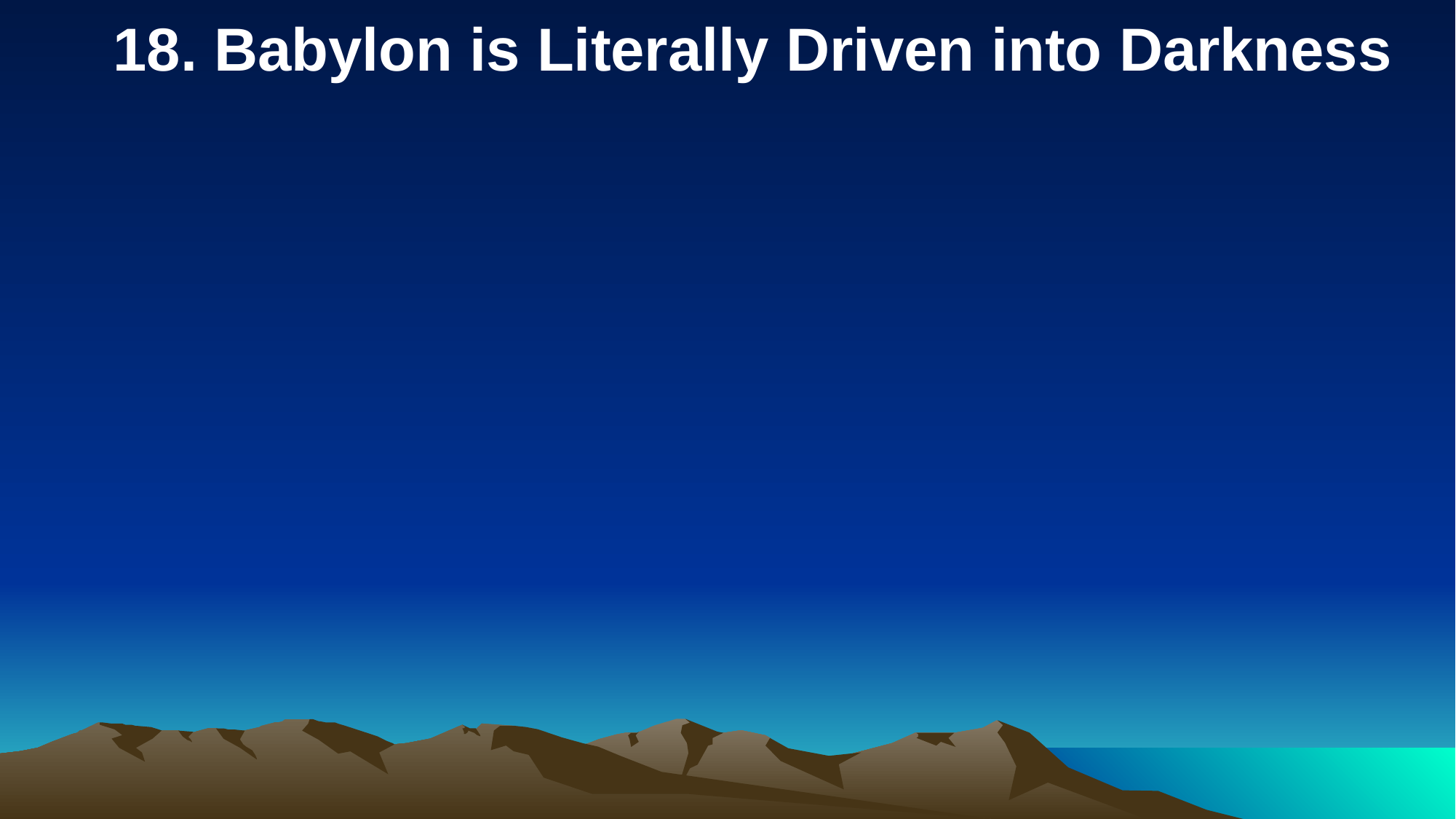

18. Babylon is Literally Driven into Darkness